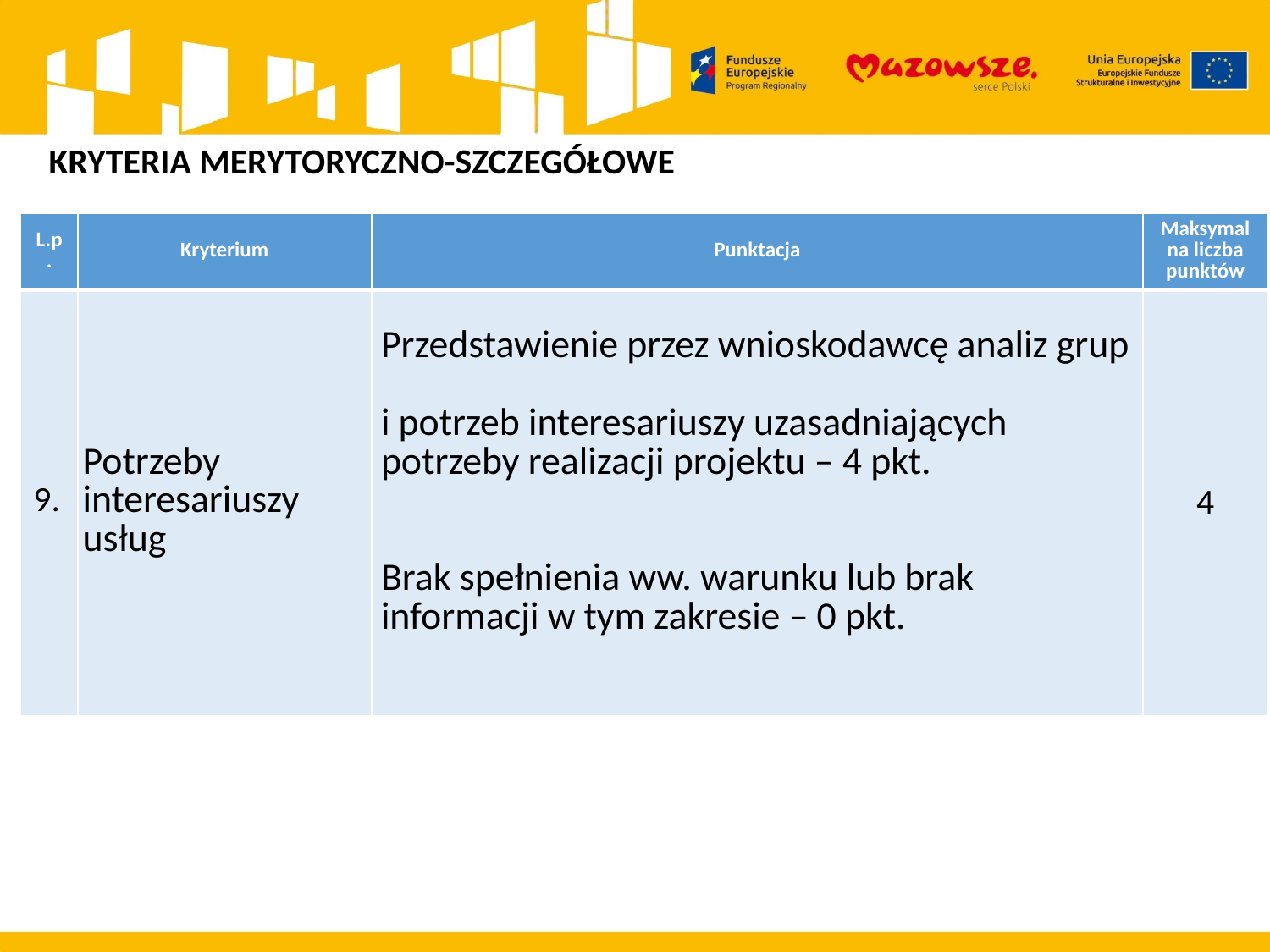

KRYTERIA MERYTORYCZNO-SZCZEGÓŁOWE
| L.p. | Kryterium | Punktacja | Maksymalna liczba punktów |
| --- | --- | --- | --- |
| 9. | Potrzeby interesariuszy usług | Przedstawienie przez wnioskodawcę analiz grup i potrzeb interesariuszy uzasadniających potrzeby realizacji projektu – 4 pkt.   Brak spełnienia ww. warunku lub brak informacji w tym zakresie – 0 pkt. | 4 |